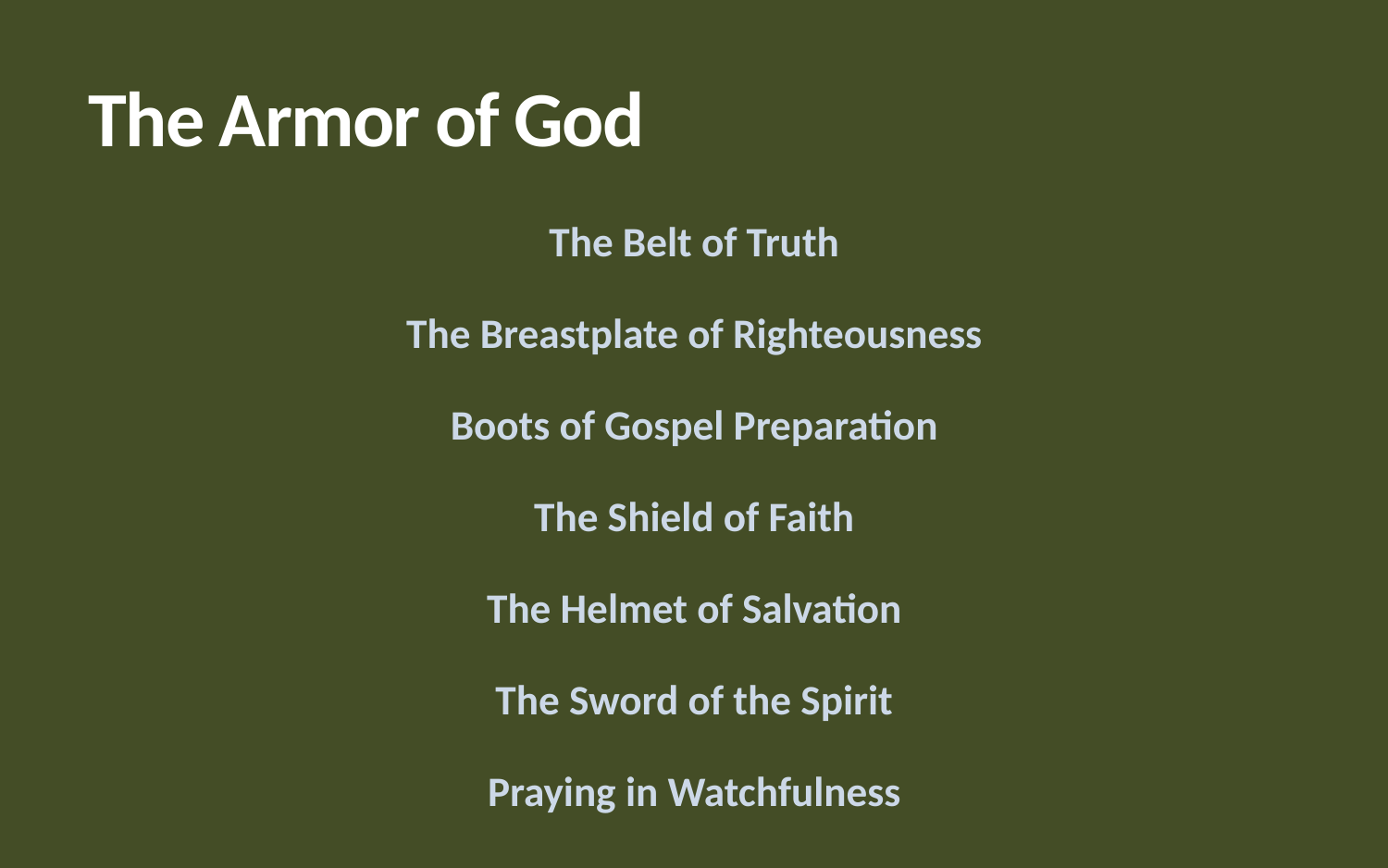

# The Armor of God
The Belt of Truth
The Breastplate of Righteousness
Boots of Gospel Preparation
The Shield of Faith
The Helmet of Salvation
The Sword of the Spirit
Praying in Watchfulness